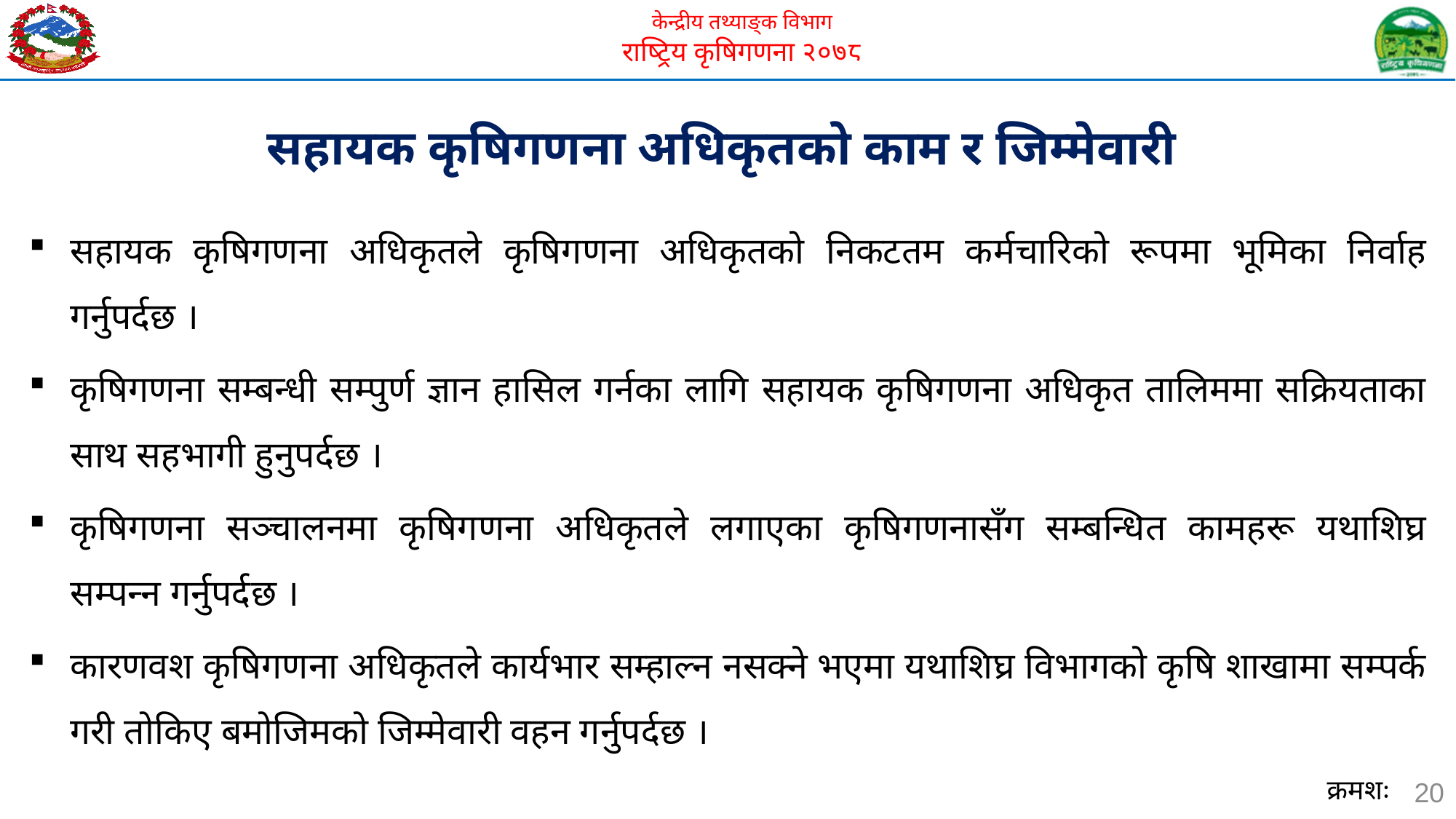

सहायक कृषिगणना अधिकृतको काम र जिम्मेवारी
सहायक कृषिगणना अधिकृतले कृषिगणना अधिकृतको निकटतम कर्मचारिको रूपमा भूमिका निर्वाह गर्नुपर्दछ ।
कृषिगणना सम्बन्धी सम्पुर्ण ज्ञान हासिल गर्नका लागि सहायक कृषिगणना अधिकृत तालिममा सक्रियताका साथ सहभागी हुनुपर्दछ ।
कृषिगणना सञ्चालनमा कृषिगणना अधिकृतले लगाएका कृषिगणनासँग सम्बन्धित कामहरू यथाशिघ्र सम्पन्न गर्नुपर्दछ ।
कारणवश कृषिगणना अधिकृतले कार्यभार सम्हाल्न नसक्ने भएमा यथाशिघ्र विभागको कृषि शाखामा सम्पर्क गरी तोकिए बमोजिमको जिम्मेवारी वहन गर्नुपर्दछ ।

20
क्रमशः